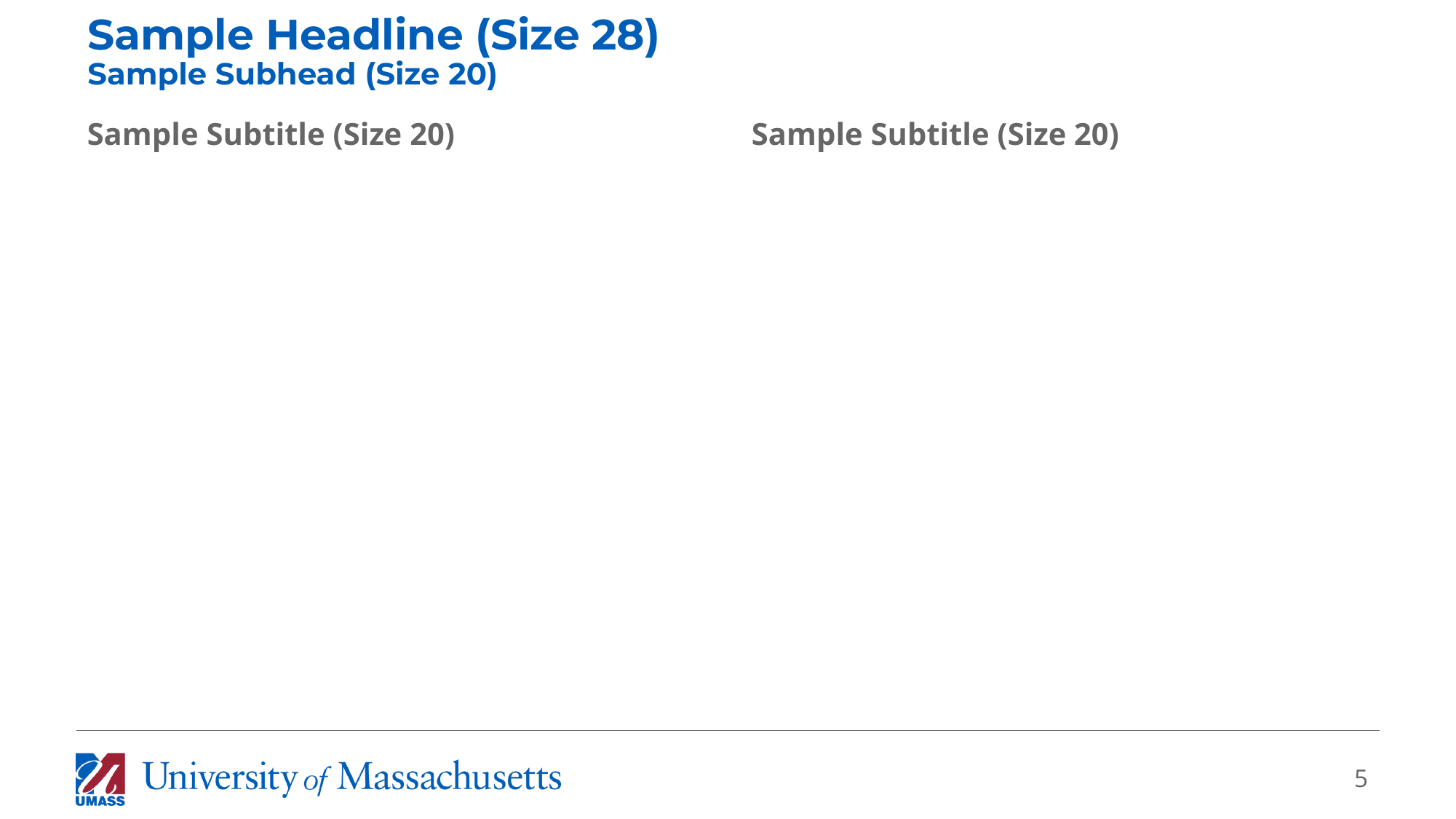

# Sample Headline (Size 28) Sample Subhead (Size 20)
Sample Subtitle (Size 20)
Sample Subtitle (Size 20)

5